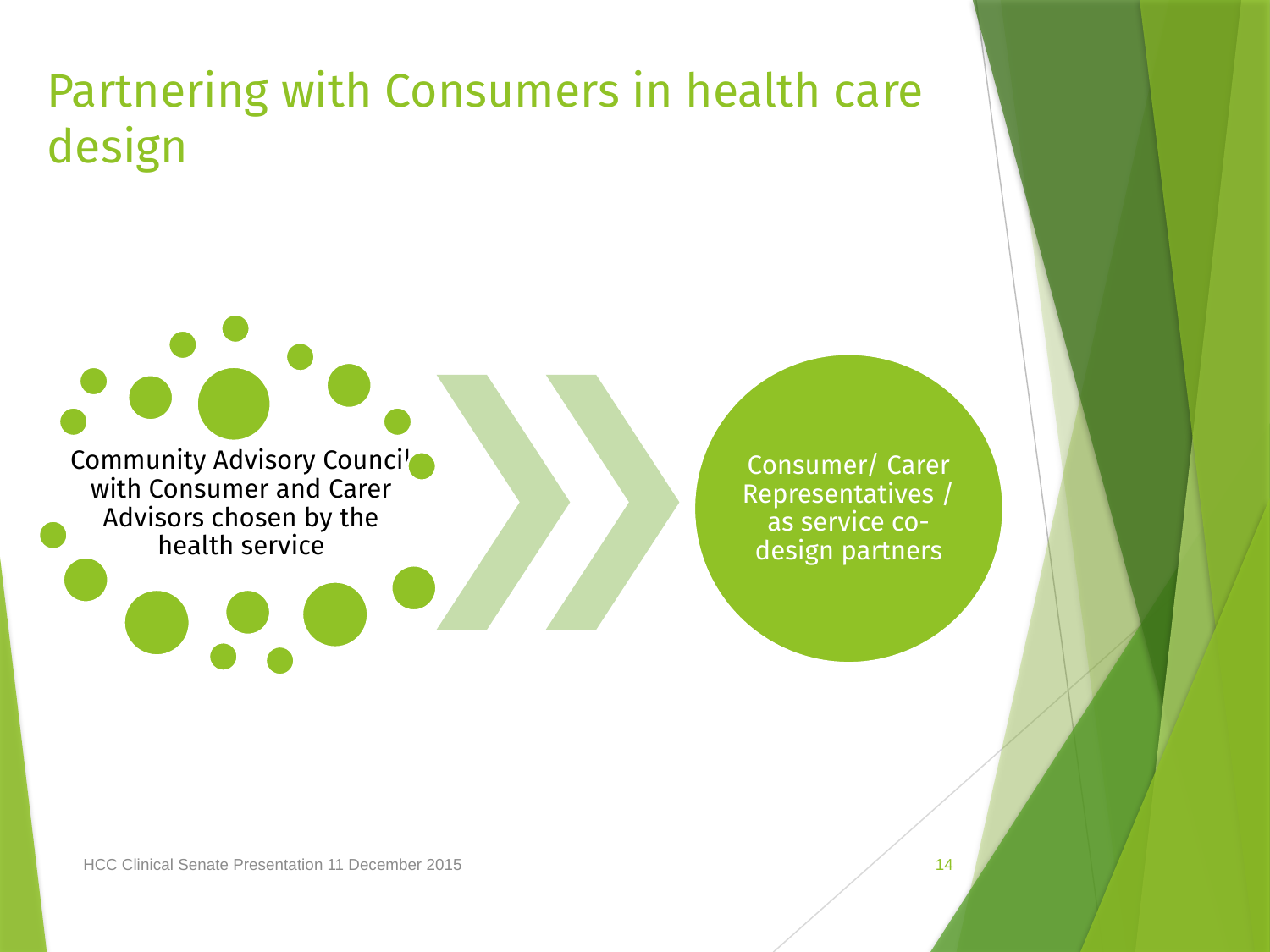

# Partnering with Consumers in health care design
Community Advisory Council with Consumer and Carer Advisors chosen by the health service
Consumer/ Carer Representatives / as service co-design partners

HCC Clinical Senate Presentation 11 December 2015
14